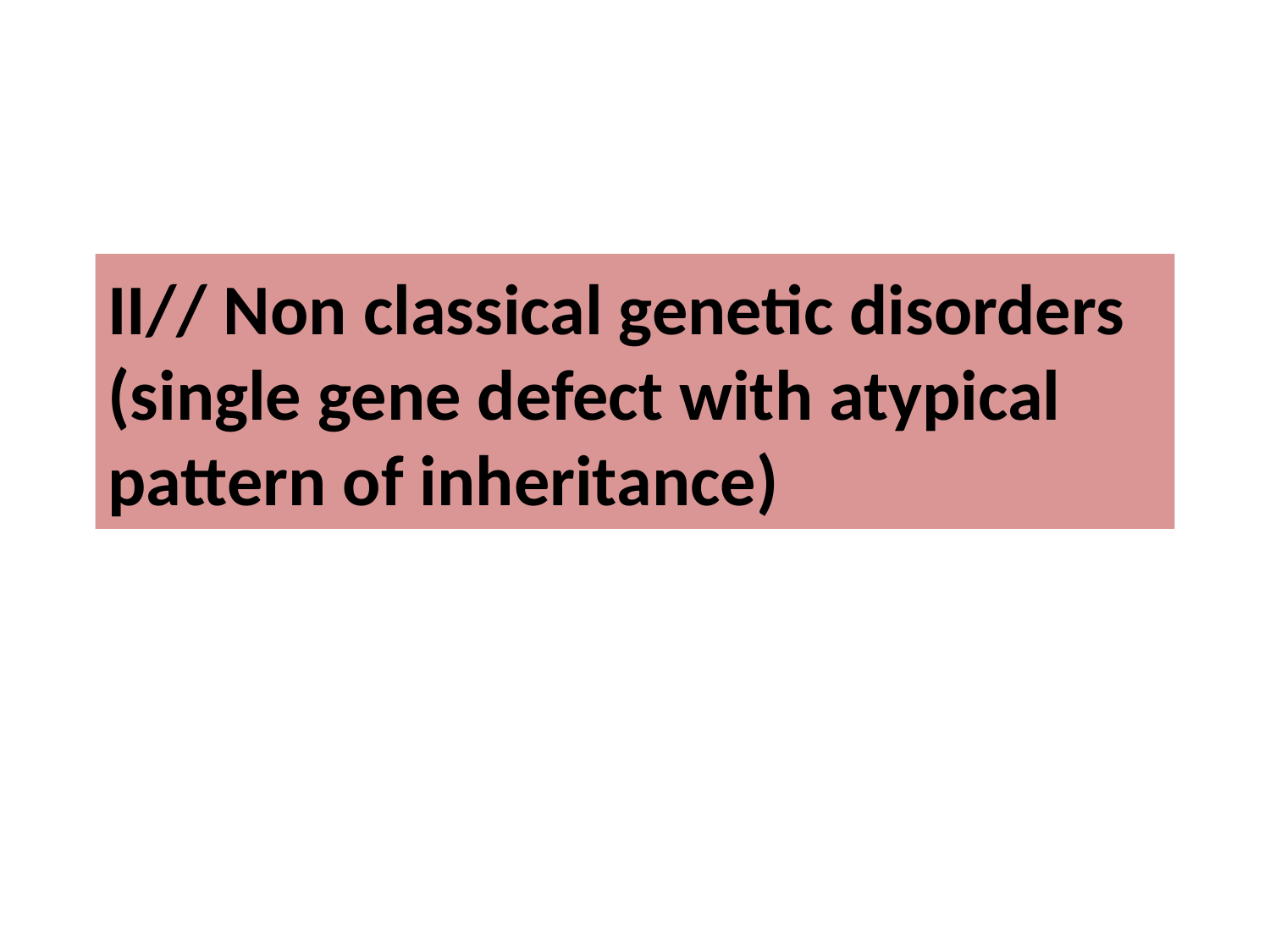

# II// Non classical genetic disorders (single gene defect with atypical pattern of inheritance)